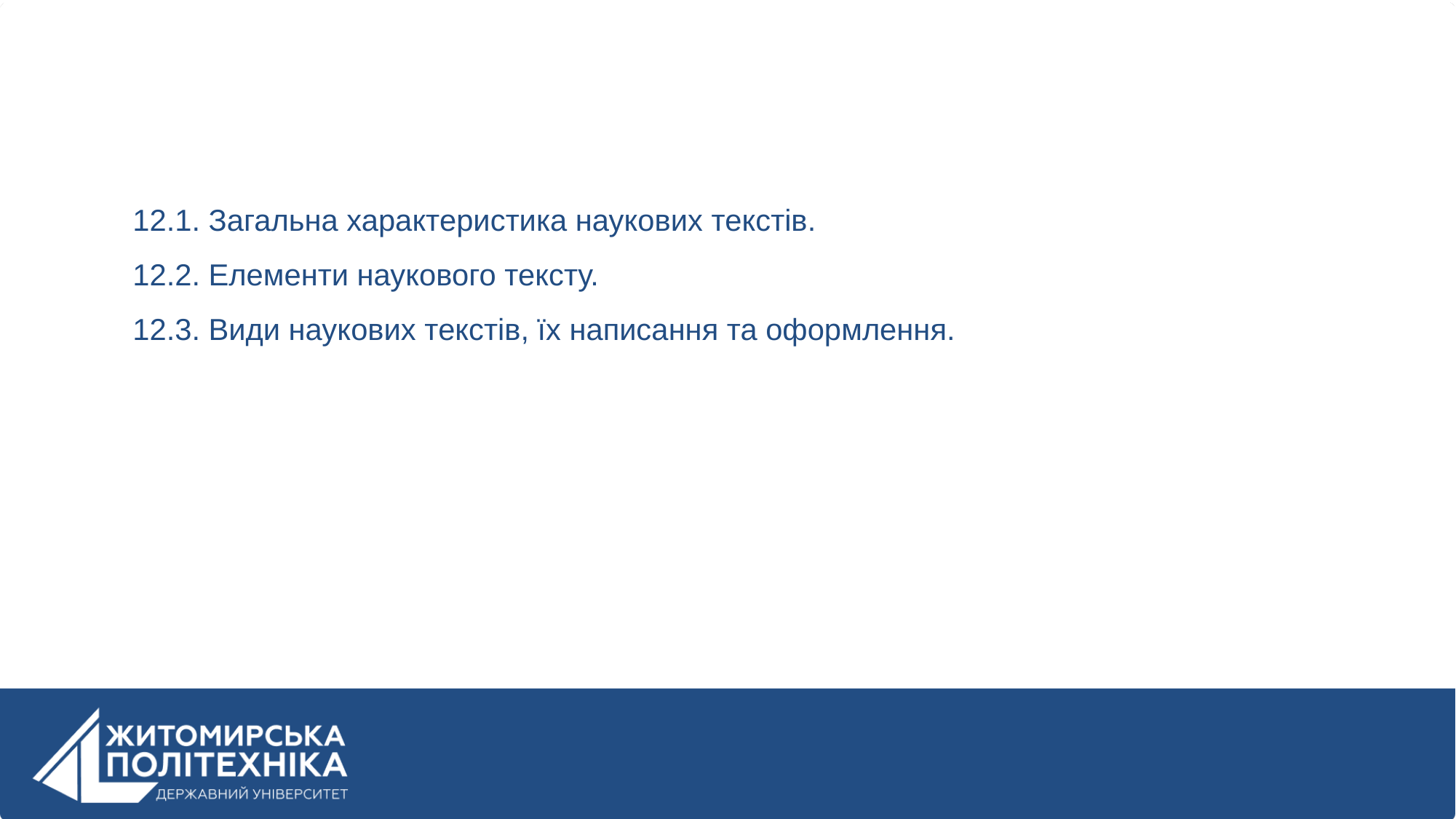

12.1. Загальна характеристика наукових текстів.
12.2. Елементи наукового тексту.
12.3. Види наукових текстів, їх написання та оформлення.